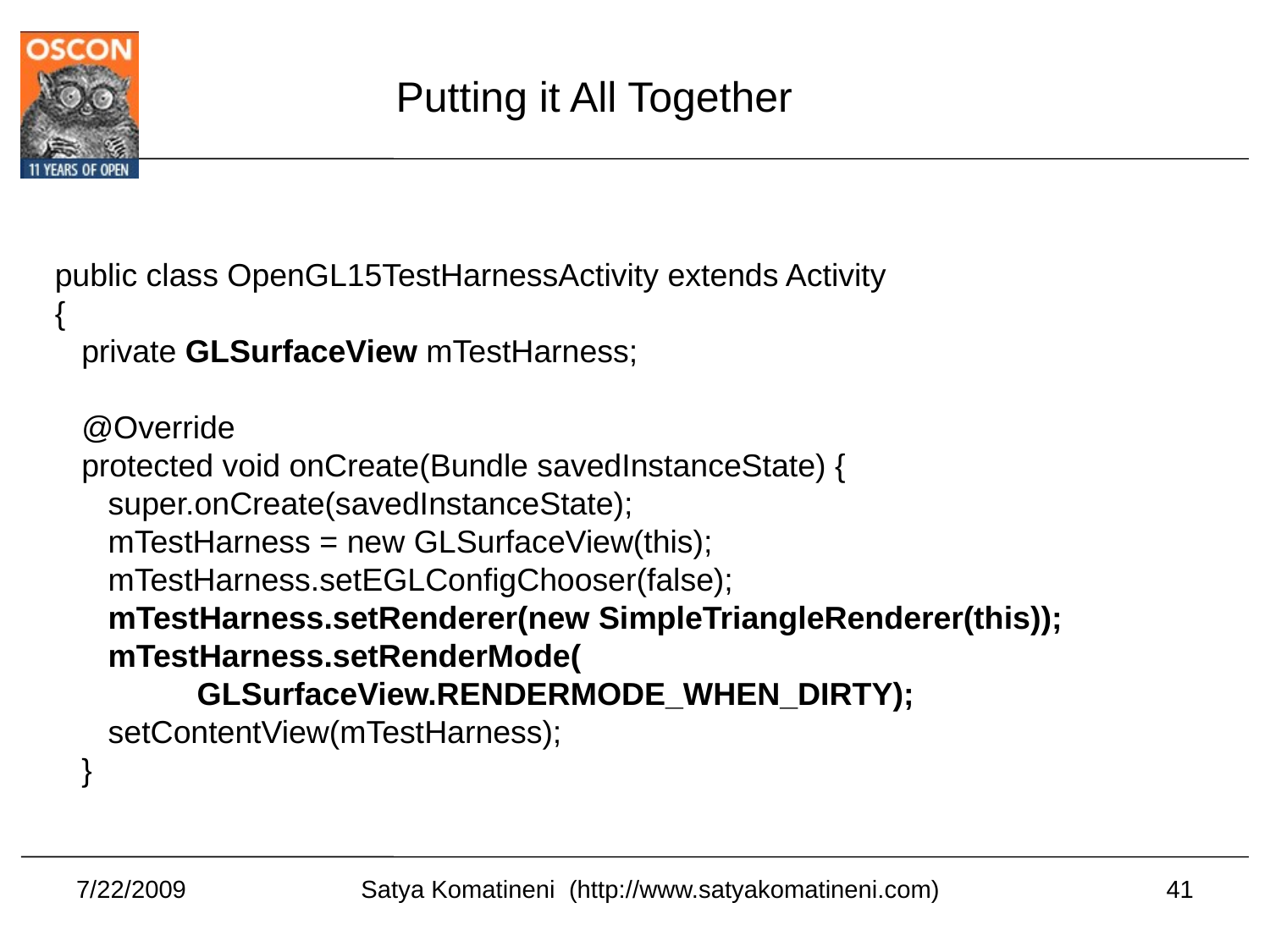

Putting it All Together
public class OpenGL15TestHarnessActivity extends Activity
{
   private GLSurfaceView mTestHarness;

   @Override
   protected void onCreate(Bundle savedInstanceState) {
      super.onCreate(savedInstanceState);
      mTestHarness = new GLSurfaceView(this);
      mTestHarness.setEGLConfigChooser(false);
      mTestHarness.setRenderer(new SimpleTriangleRenderer(this));
      mTestHarness.setRenderMode(
                GLSurfaceView.RENDERMODE_WHEN_DIRTY);
      setContentView(mTestHarness);
   }
7/22/2009
41
Satya Komatineni  (http://www.satyakomatineni.com)